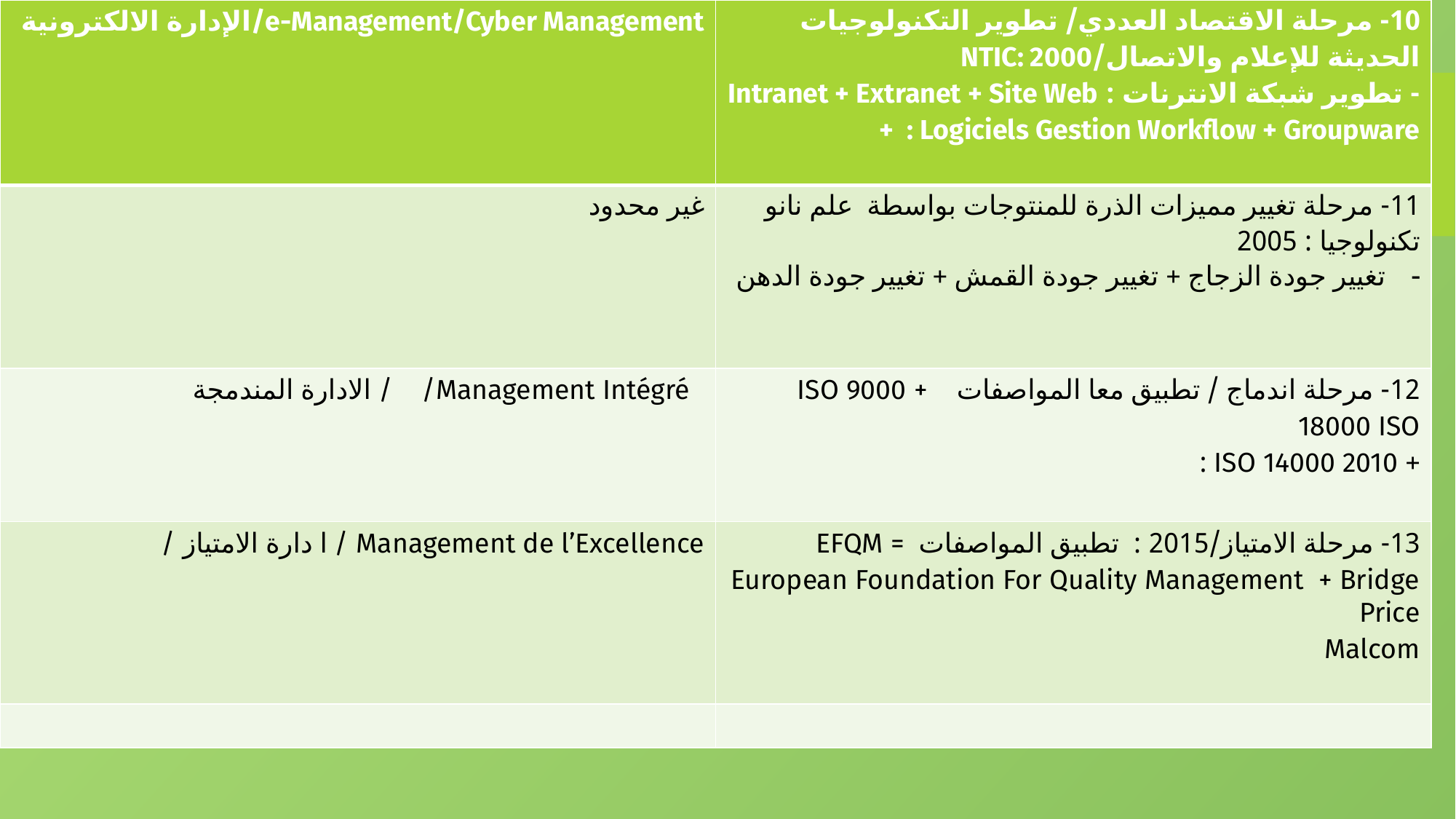

| الإدارة الالكترونية/e-Management/Cyber Management | 10- مرحلة الاقتصاد العددي/ تطوير التكنولوجيات الحديثة للإعلام والاتصال/NTIC: 2000 - تطوير شبكة الانترنات : Intranet + Extranet + Site Web + : Logiciels Gestion Workflow + Groupware |
| --- | --- |
| غير محدود | 11- مرحلة تغيير مميزات الذرة للمنتوجات بواسطة علم نانو تكنولوجيا : 2005 تغيير جودة الزجاج + تغيير جودة القمش + تغيير جودة الدهن |
| الادارة المندمجة / /Management Intégré | 12- مرحلة اندماج / تطبيق معا المواصفات ISO 9000 + 18000 ISO + ISO 14000 2010 : |
| / ا دارة الامتياز / Management de l’Excellence | 13- مرحلة الامتياز/2015 : تطبيق المواصفات EFQM = European Foundation For Quality Management + Bridge Price Malcom |
|  |  |